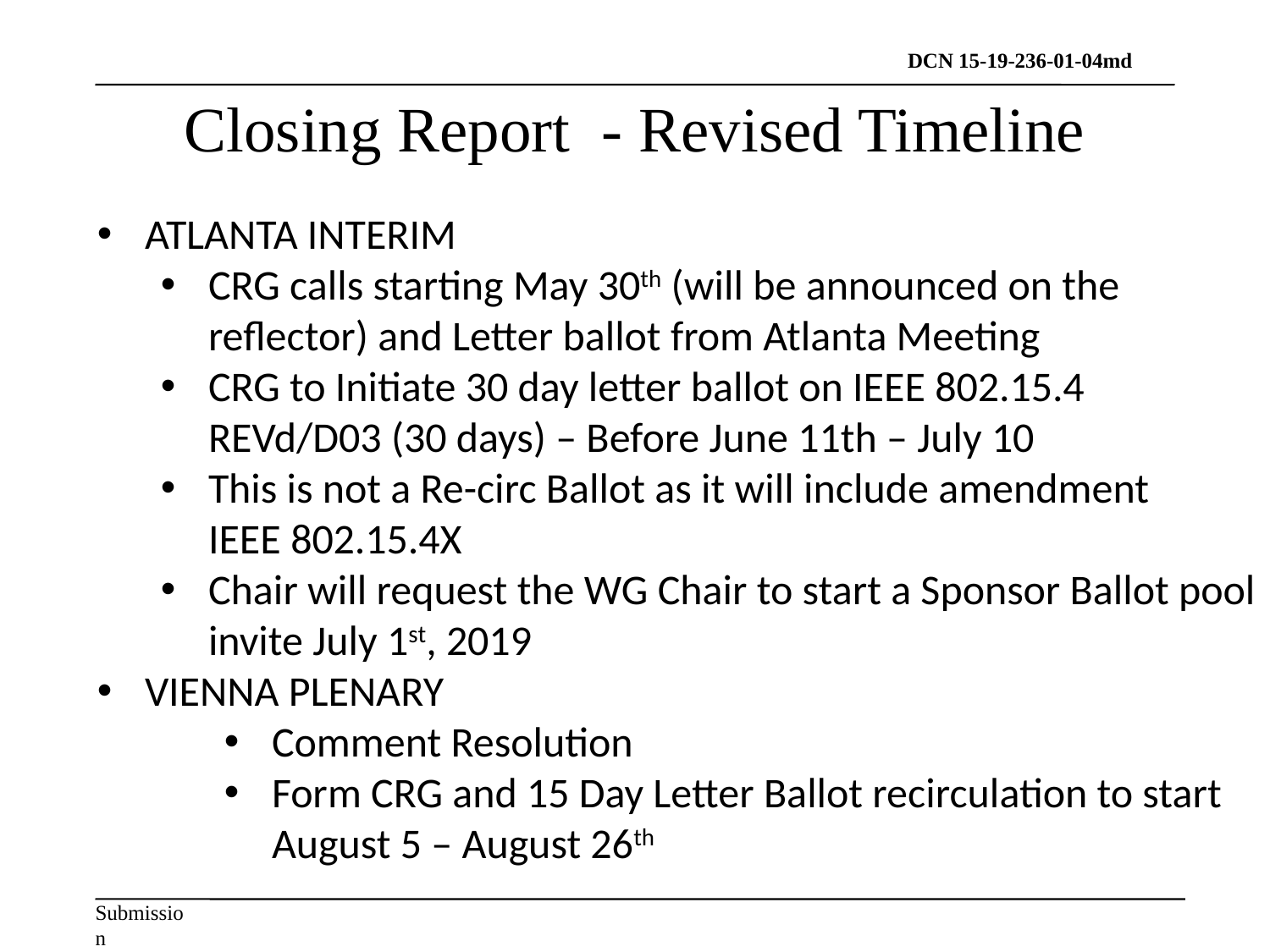

# Closing Report  - Revised Timeline
ATLANTA INTERIM
CRG calls starting May 30th (will be announced on the reflector) and Letter ballot from Atlanta Meeting
CRG to Initiate 30 day letter ballot on IEEE 802.15.4 REVd/D03 (30 days) – Before June 11th – July 10
This is not a Re-circ Ballot as it will include amendment    IEEE 802.15.4X
Chair will request the WG Chair to start a Sponsor Ballot pool invite July 1st, 2019
VIENNA PLENARY
Comment Resolution
Form CRG and 15 Day Letter Ballot recirculation to start August 5 – August 26th